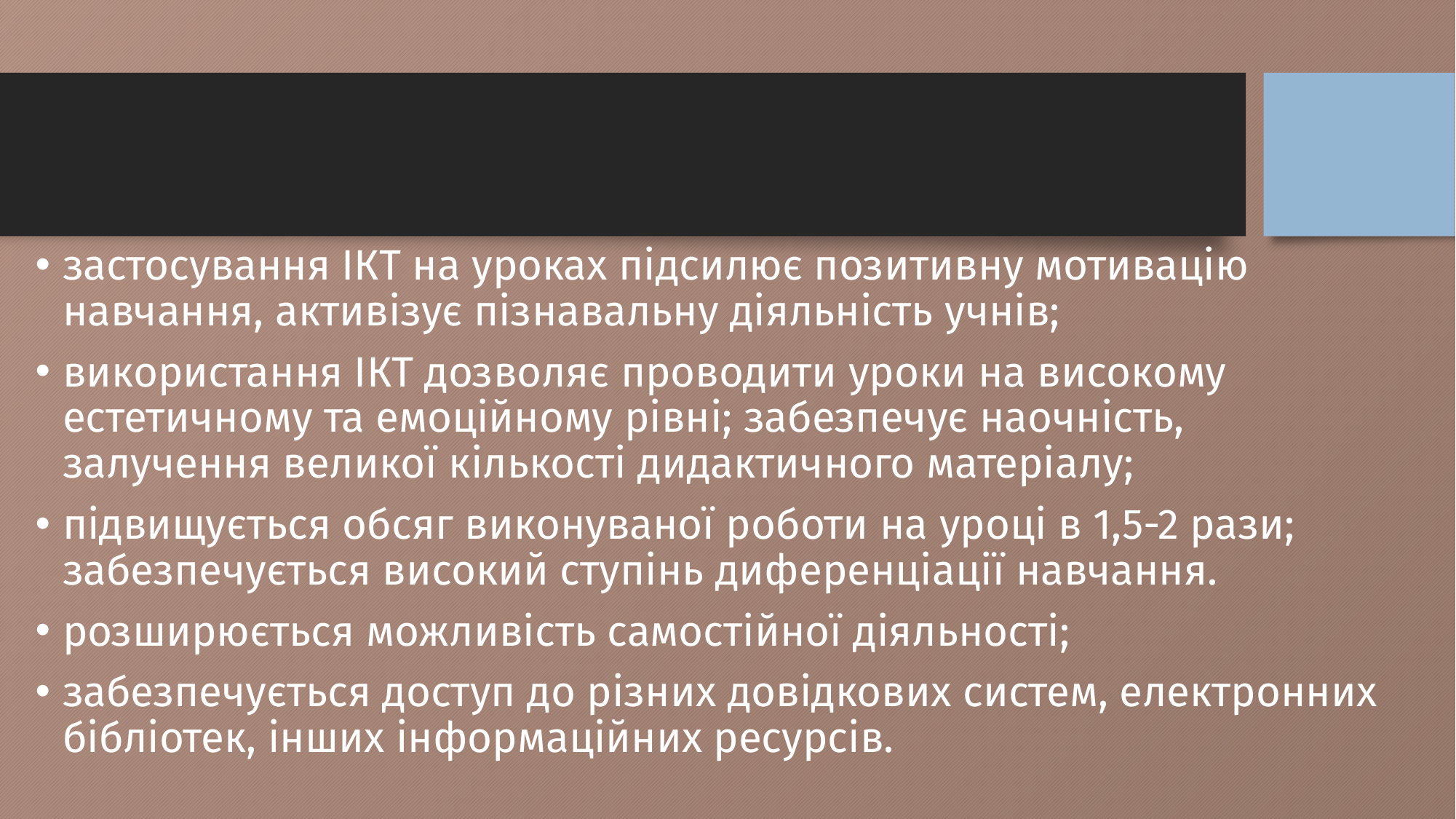

#
застосування ІКТ на уроках підсилює позитивну мотивацію навчання, активізує пізнавальну діяльність учнів;
використання ІКТ дозволяє проводити уроки на високому естетичному та емоційному рівні; забезпечує наочність, залучення великої кількості дидактичного матеріалу;
підвищується обсяг виконуваної роботи на уроці в 1,5-2 рази; забезпечується високий ступінь диференціації навчання.
розширюється можливість самостійної діяльності;
забезпечується доступ до різних довідкових систем, електронних бібліотек, інших інформаційних ресурсів.